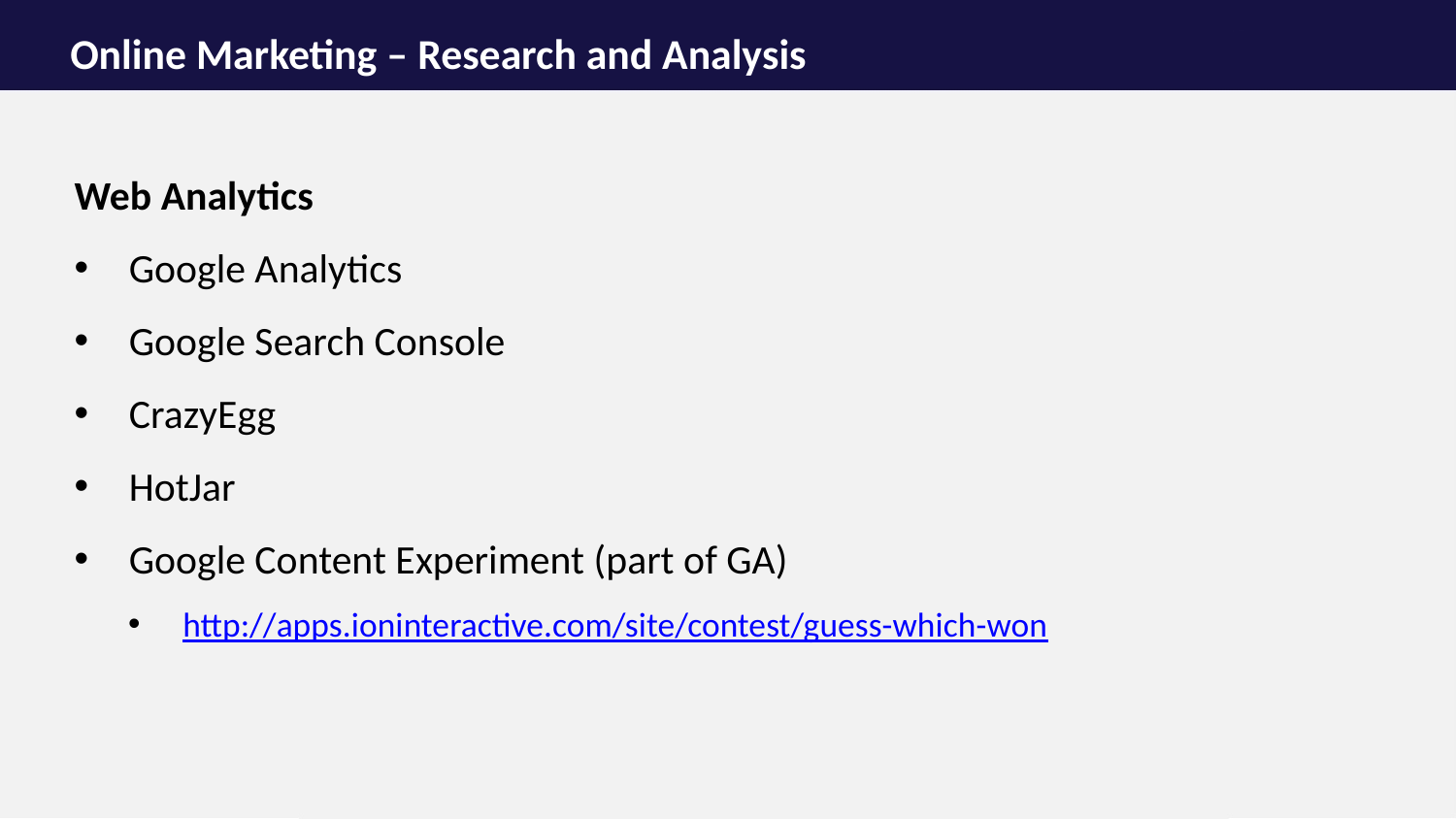

# Online Marketing – Research and Analysis
Web Analytics
Google Analytics
Google Search Console
CrazyEgg
HotJar
Google Content Experiment (part of GA)
http://apps.ioninteractive.com/site/contest/guess-which-won